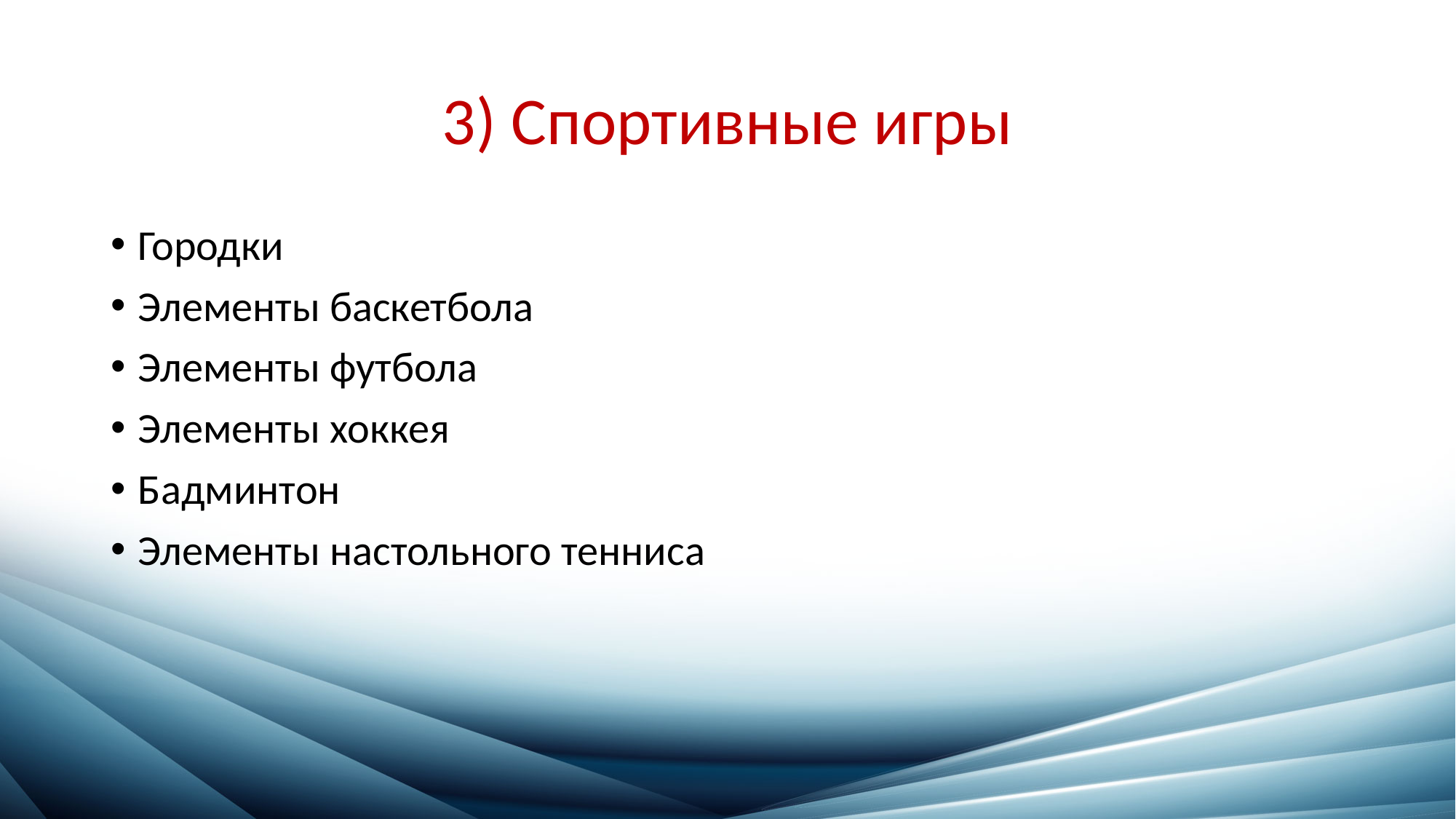

# 3) Спортивные игры
Городки
Элементы баскетбола
Элементы футбола
Элементы хоккея
Бадминтон
Элементы настольного тенниса